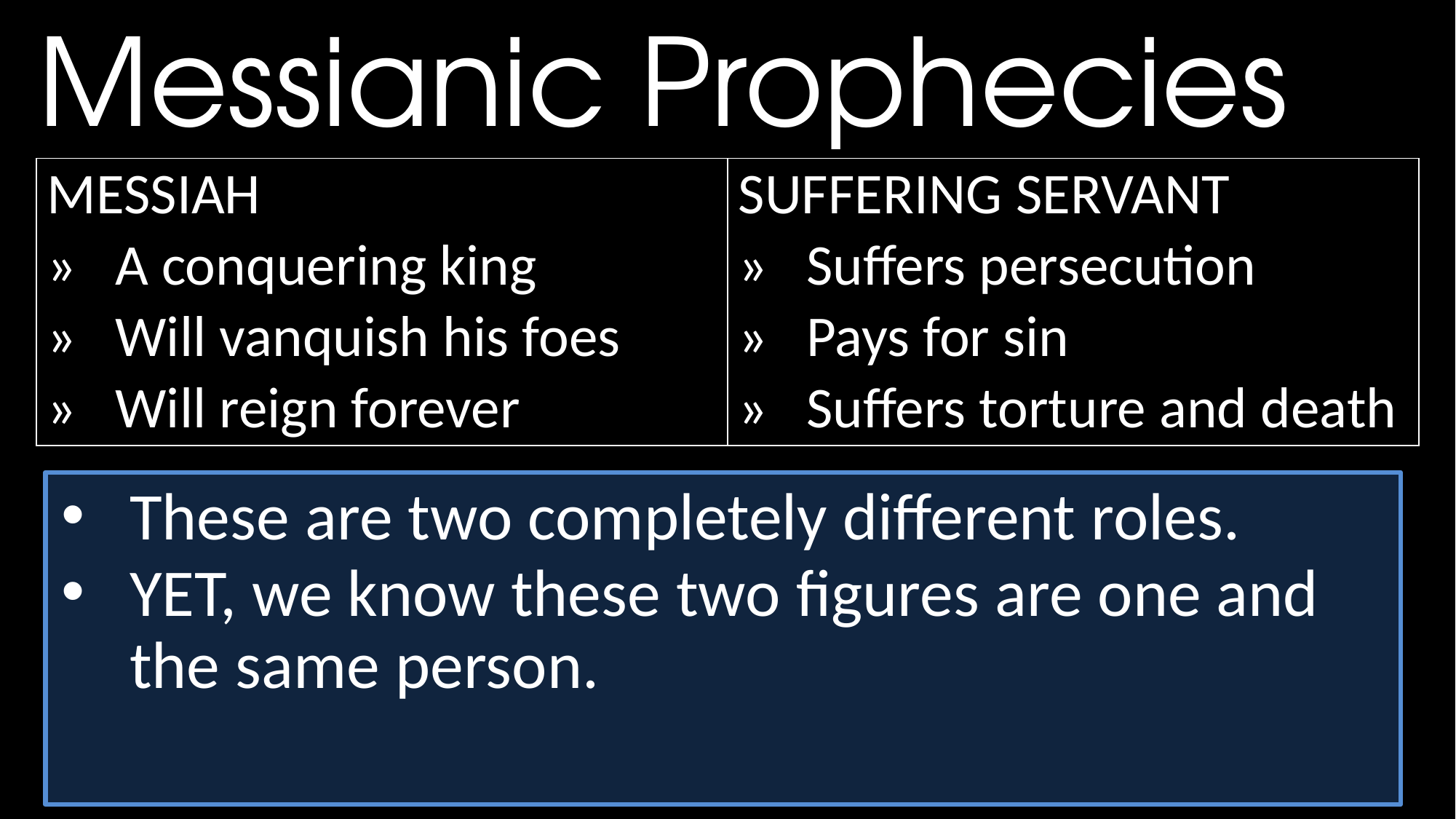

Messianic Prophecies
MESSIAH
»	A conquering king
»	Will vanquish his foes
»	Will reign forever
SUFFERING SERVANT
»	Suffers persecution
»	Pays for sin
»	Suffers torture and death

These are two completely different roles.
YET, we know these two figures are one and the same person.